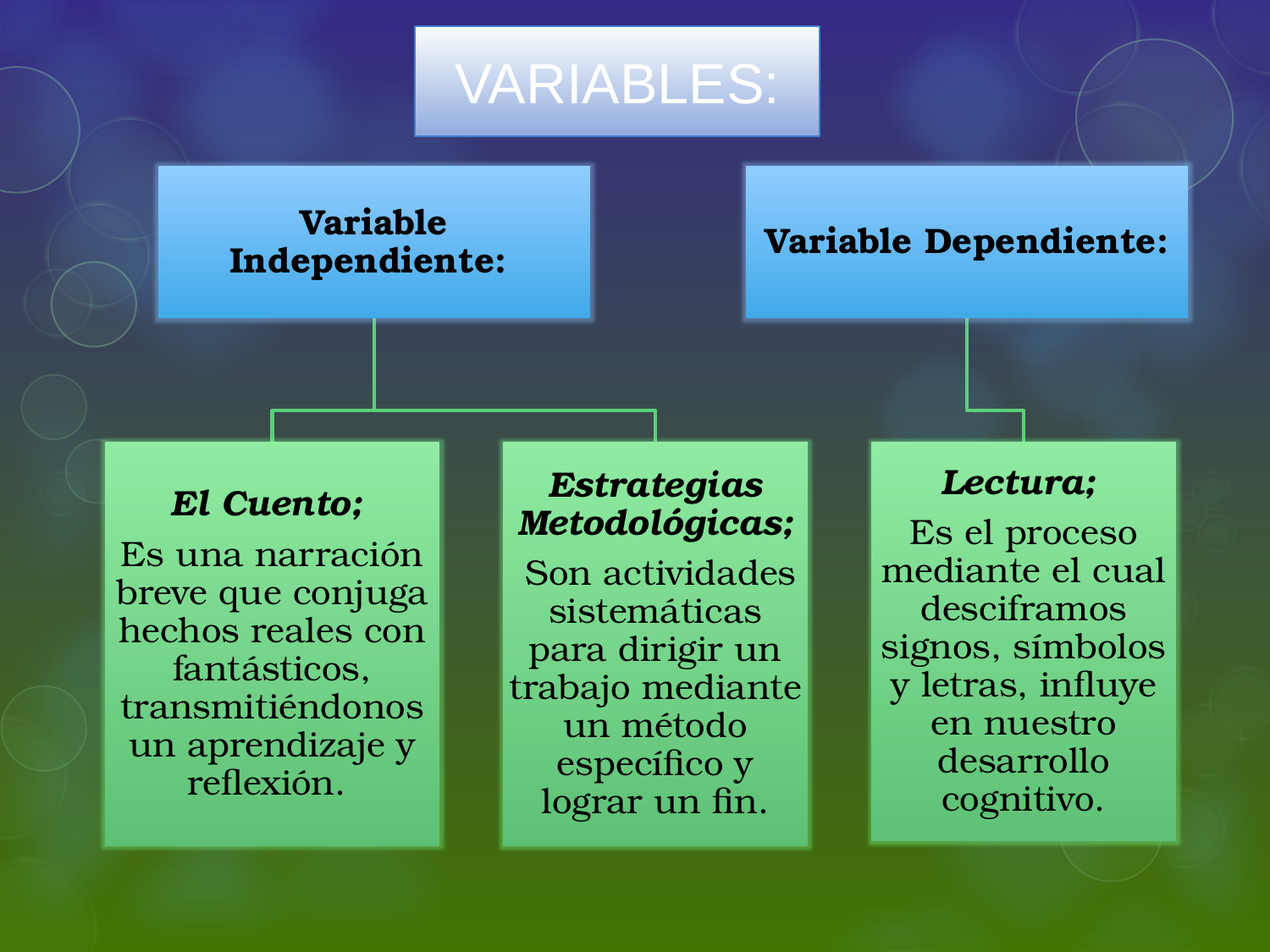

# VARIABLES:
Variable Independiente:
El Cuento;
Es una narración breve que conjuga hechos reales con fantásticos, transmitiéndonos un aprendizaje y reflexión.
Estrategias Metodológicas;
 Son actividades sistemáticas para dirigir un trabajo mediante un método específico y lograr un fin.
Variable Dependiente:
Lectura;
Es el proceso mediante el cual desciframos signos, símbolos y letras, influye en nuestro desarrollo cognitivo.